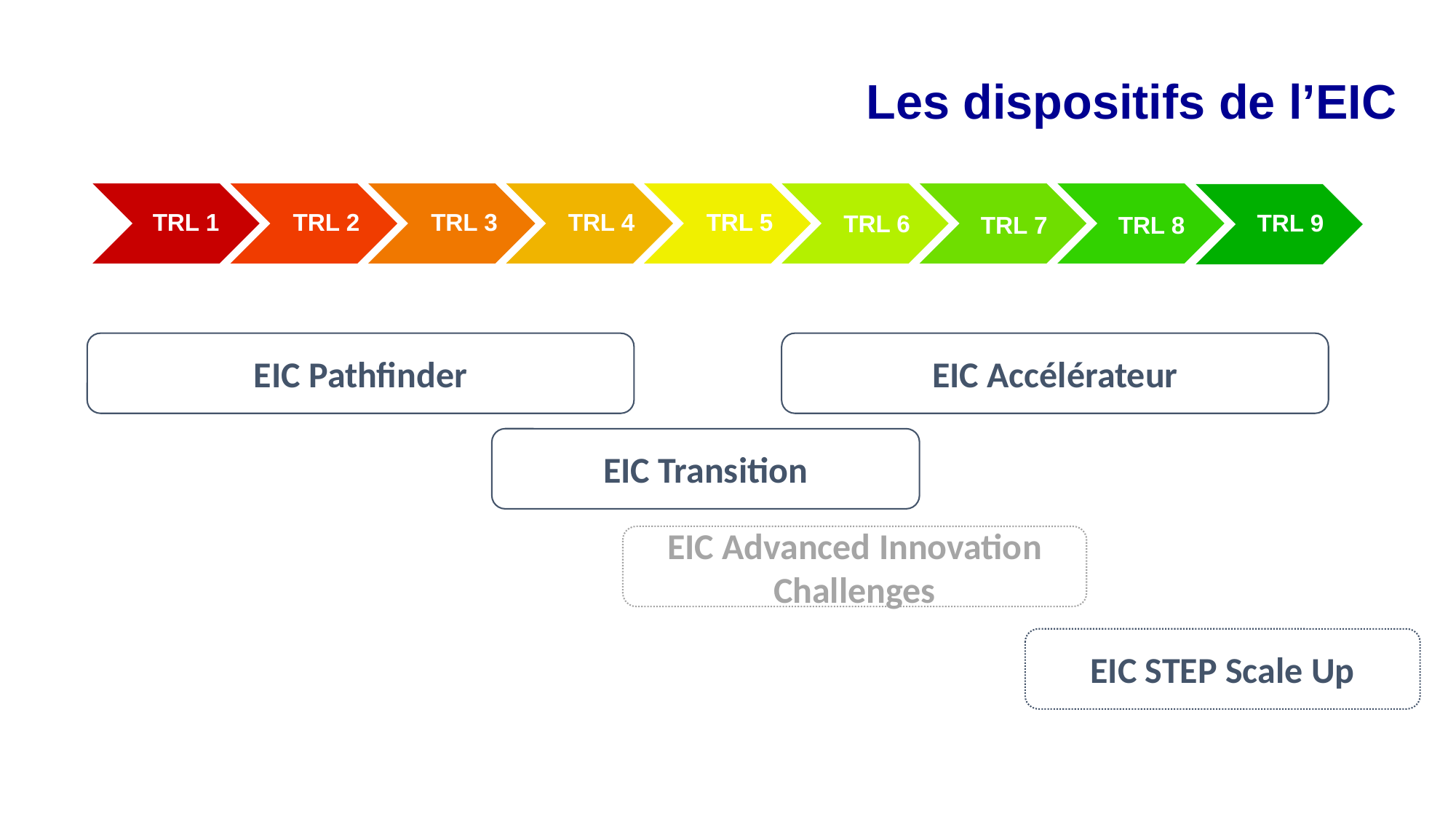

Les dispositifs de l’EIC

TRL 4
TRL 5
TRL 1
TRL 2
TRL 3
TRL 9
TRL 6
TRL 7
TRL 8
EIC Pathfinder
EIC Accélérateur
EIC Transition
EIC Advanced Innovation Challenges
EIC STEP Scale Up